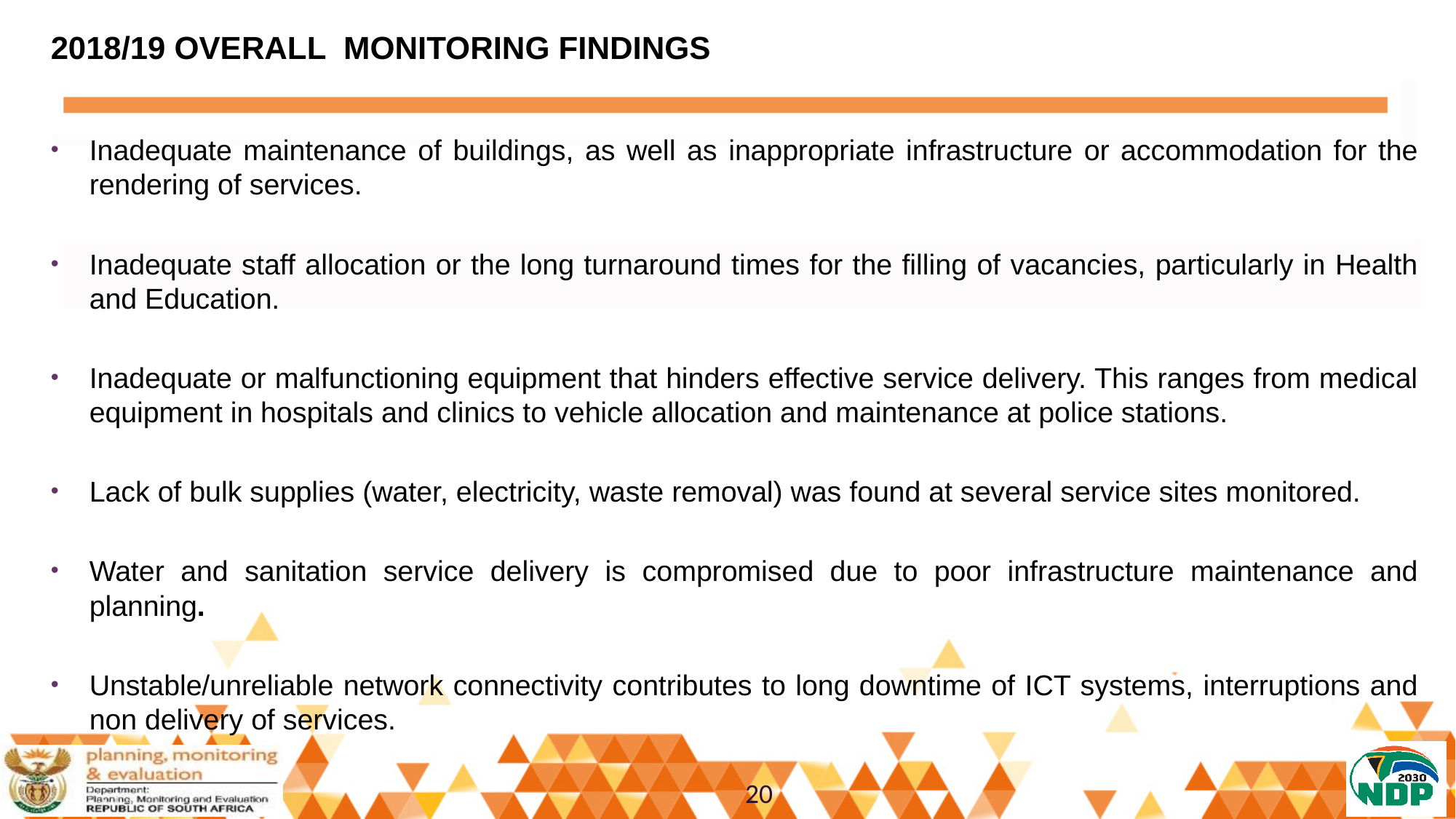

# 2018/19 OVERALL  MONITORING FINDINGS
Inadequate maintenance of buildings, as well as inappropriate infrastructure or accommodation for the rendering of services.

Inadequate staff allocation or the long turnaround times for the filling of vacancies, particularly in Health and Education.

Inadequate or malfunctioning equipment that hinders effective service delivery. This ranges from medical equipment in hospitals and clinics to vehicle allocation and maintenance at police stations.

Lack of bulk supplies (water, electricity, waste removal) was found at several service sites monitored.

Water and sanitation service delivery is compromised due to poor infrastructure maintenance and planning.

Unstable/unreliable network connectivity contributes to long downtime of ICT systems, interruptions and non delivery of services.

20